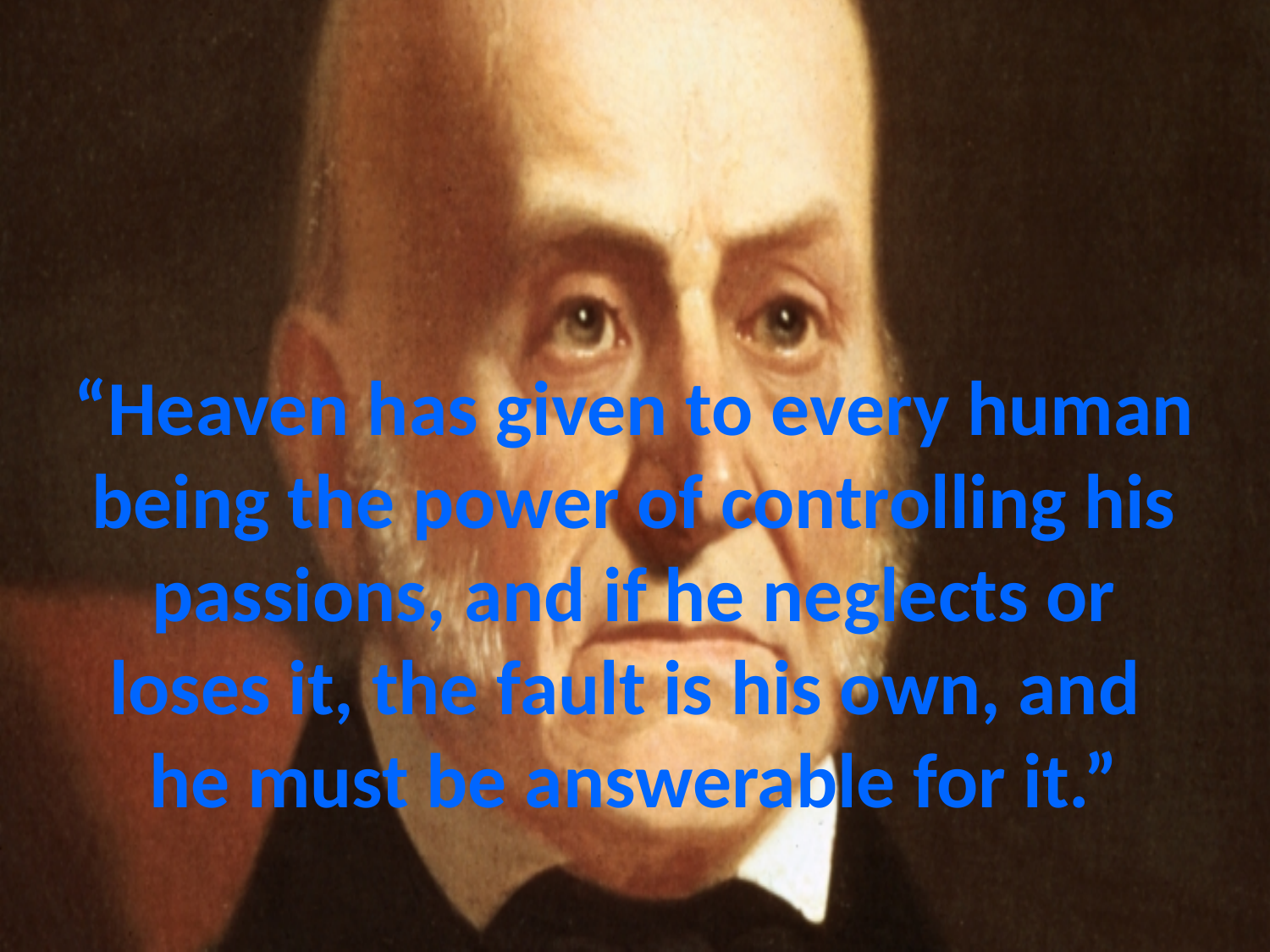

# “Heaven has given to every human being the power of controlling his passions, and if he neglects or loses it, the fault is his own, and  he must be answerable for it.”